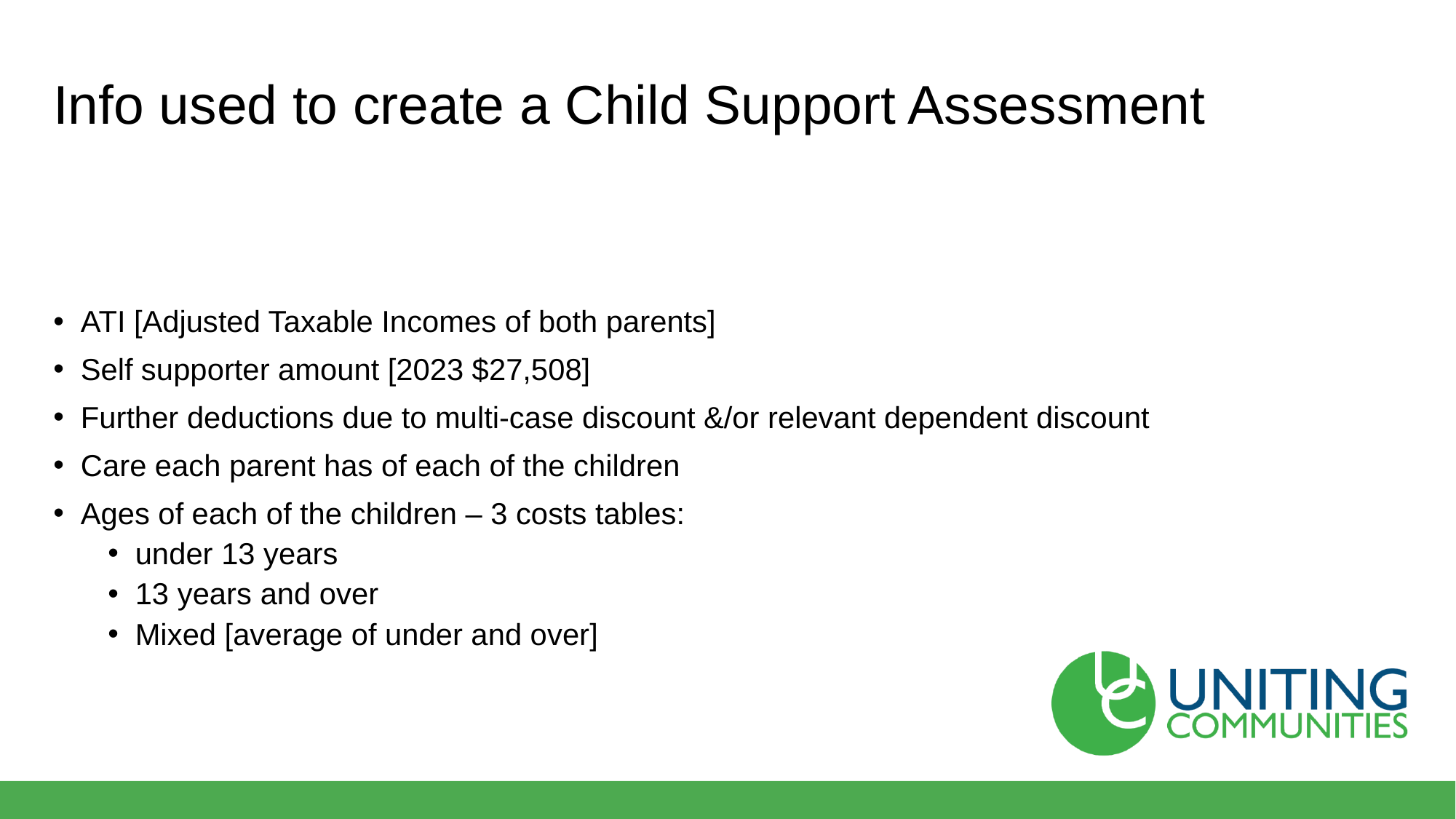

# Info used to create a Child Support Assessment

ATI [Adjusted Taxable Incomes of both parents]
Self supporter amount [2023 $27,508]
Further deductions due to multi-case discount &/or relevant dependent discount
Care each parent has of each of the children
Ages of each of the children – 3 costs tables:
under 13 years
13 years and over
Mixed [average of under and over]